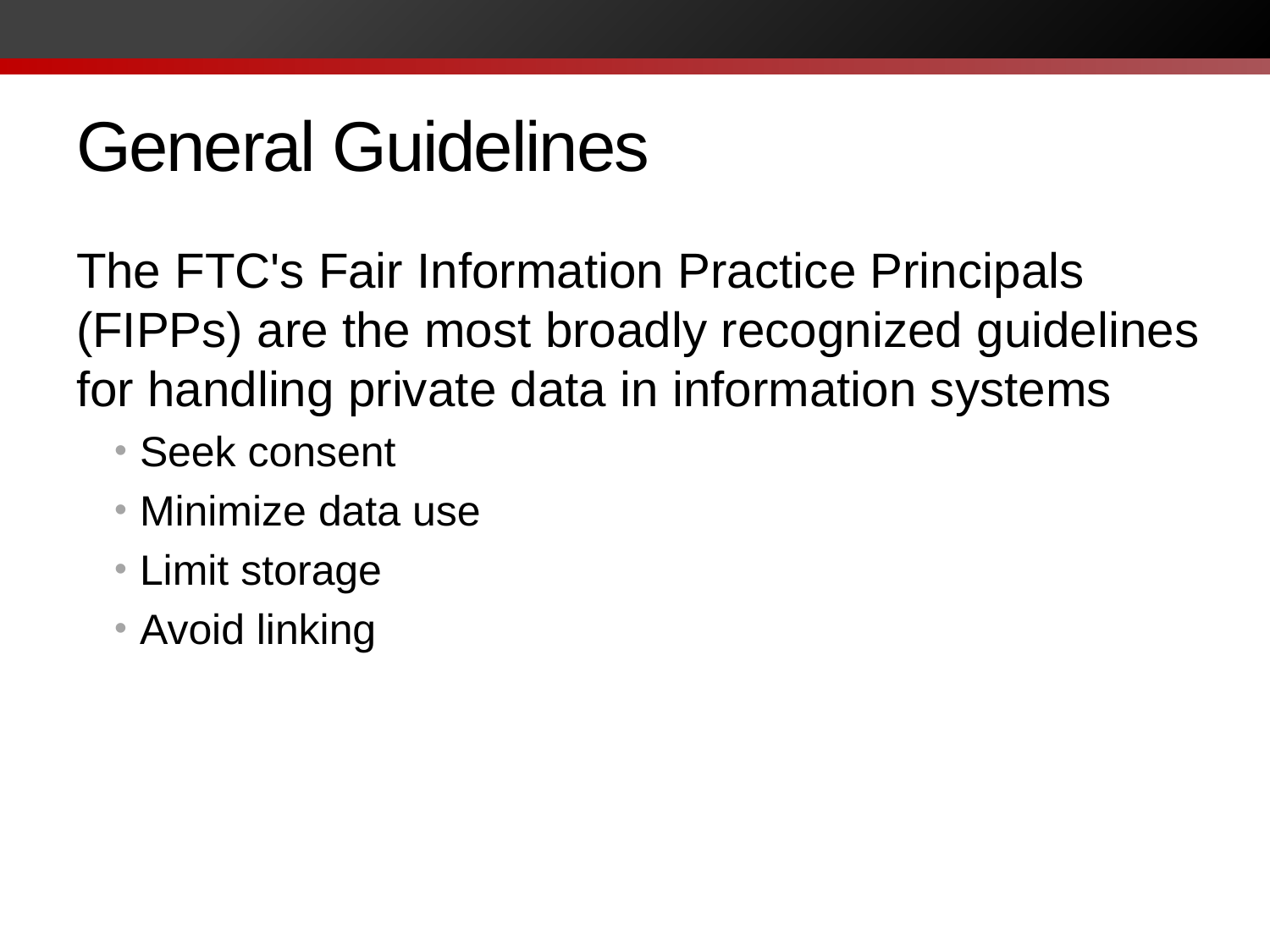

# General Guidelines
The FTC's Fair Information Practice Principals (FIPPs) are the most broadly recognized guidelines for handling private data in information systems
Seek consent
Minimize data use
Limit storage
Avoid linking